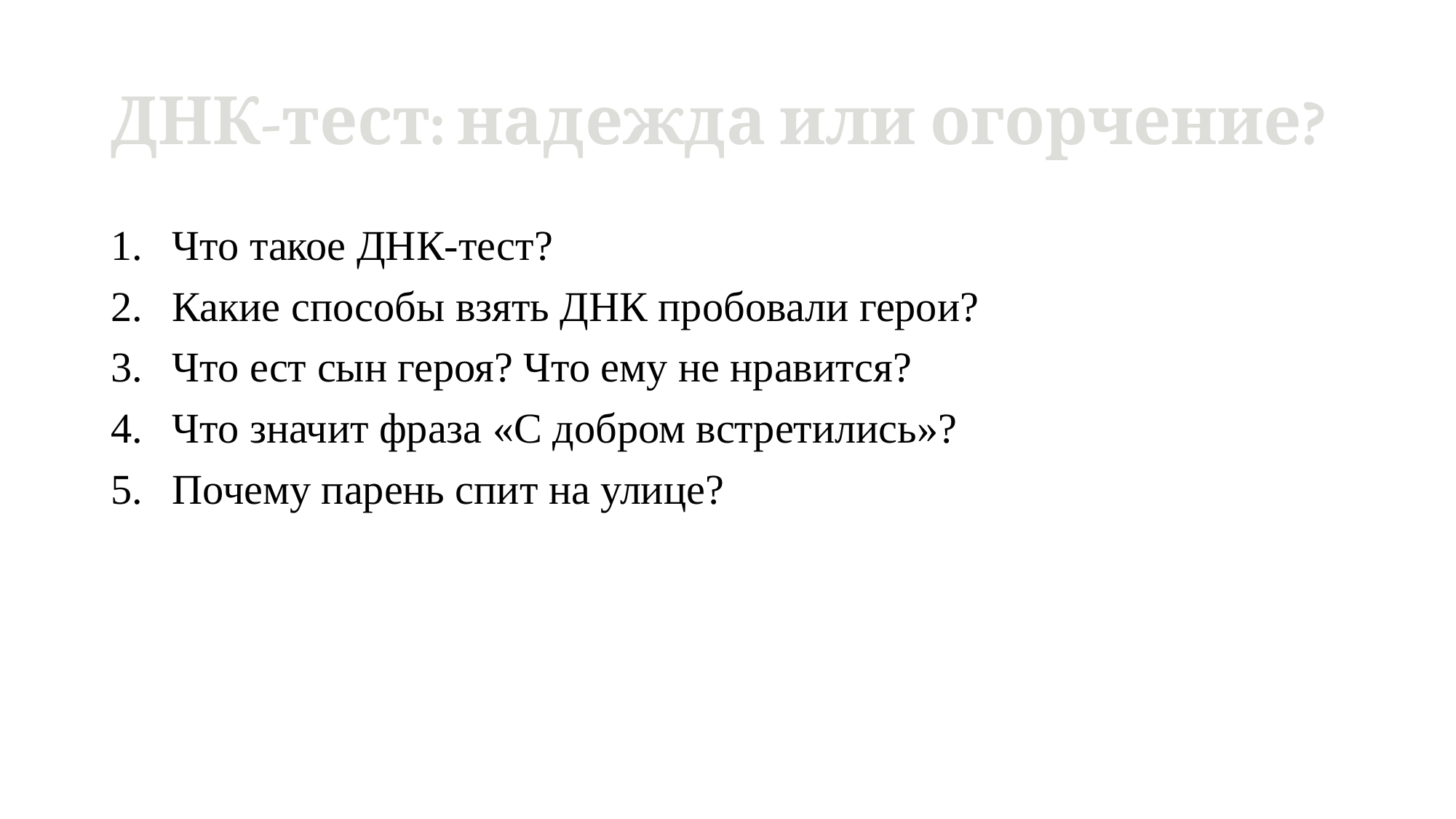

# ДНК-тест: надежда или огорчение?
Что такое ДНК-тест?
Какие способы взять ДНК пробовали герои?
Что ест сын героя? Что ему не нравится?
Что значит фраза «С добром встретились»?
Почему парень спит на улице?